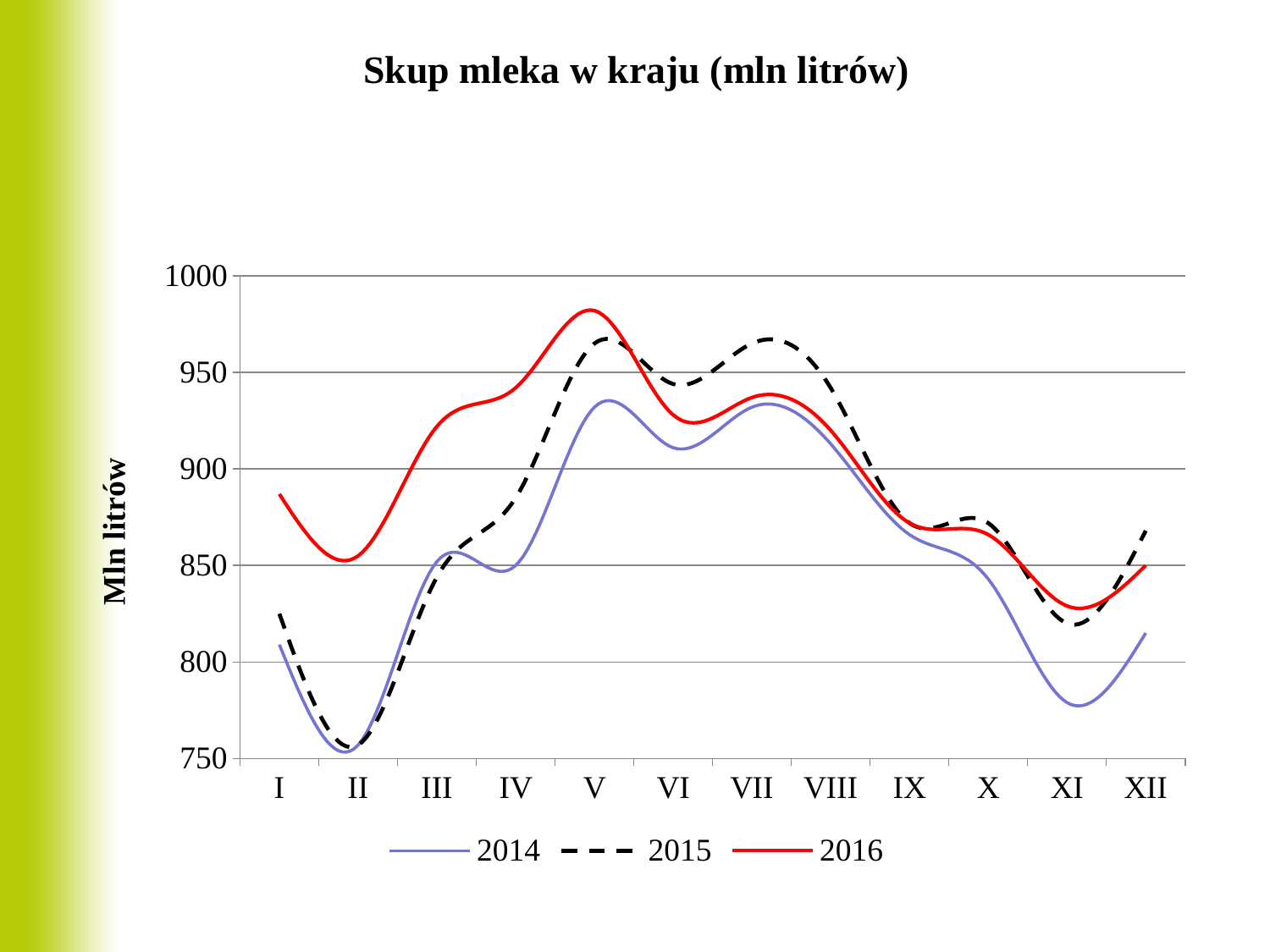

# Skup mleka w kraju (mln litrów)

### Chart

| Category | 2014 | 2015 | 2016 |
|---|---|---|---|
| I | 809.0 | 825.0 | 887.0 |
| II | 757.0 | 757.0 | 855.0 |
| III | 852.0 | 844.0 | 922.0 |
| IV | 850.0 | 885.0 | 942.0 |
| V | 932.0 | 965.0 | 982.0 |
| VI | 911.0 | 944.0 | 928.0 |
| VII | 932.0 | 965.0 | 937.0 |
| VIII | 913.0 | 942.0 | 920.0 |
| IX | 866.0 | 872.0 | 872.0 |
| X | 843.0 | 872.0 | 866.0 |
| XI | 779.0 | 820.0 | 829.0 |
| XII | 815.0 | 868.0 | 850.0 |